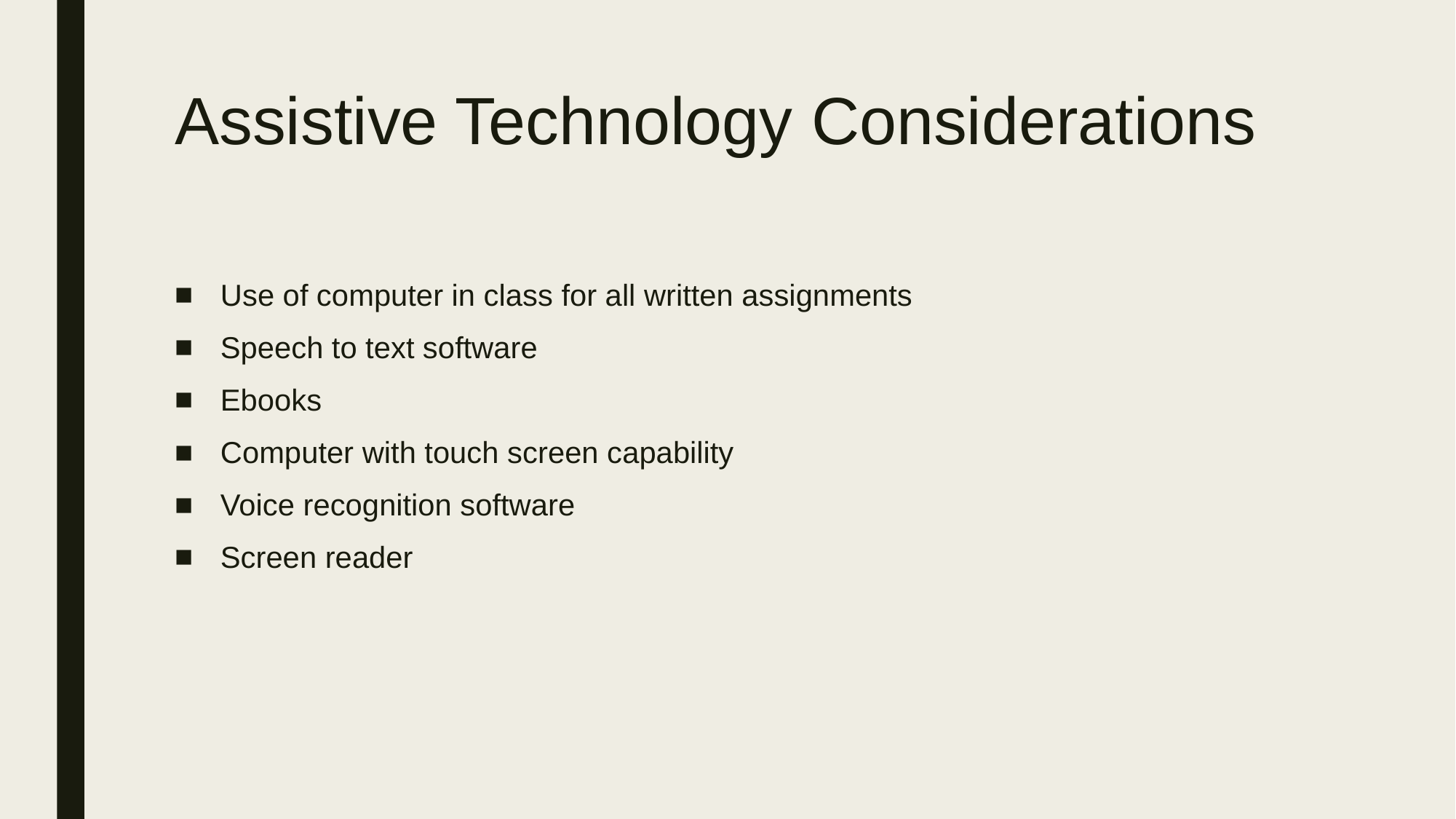

# Assistive Technology Considerations
Use of computer in class for all written assignments
Speech to text software
Ebooks
Computer with touch screen capability
Voice recognition software
Screen reader